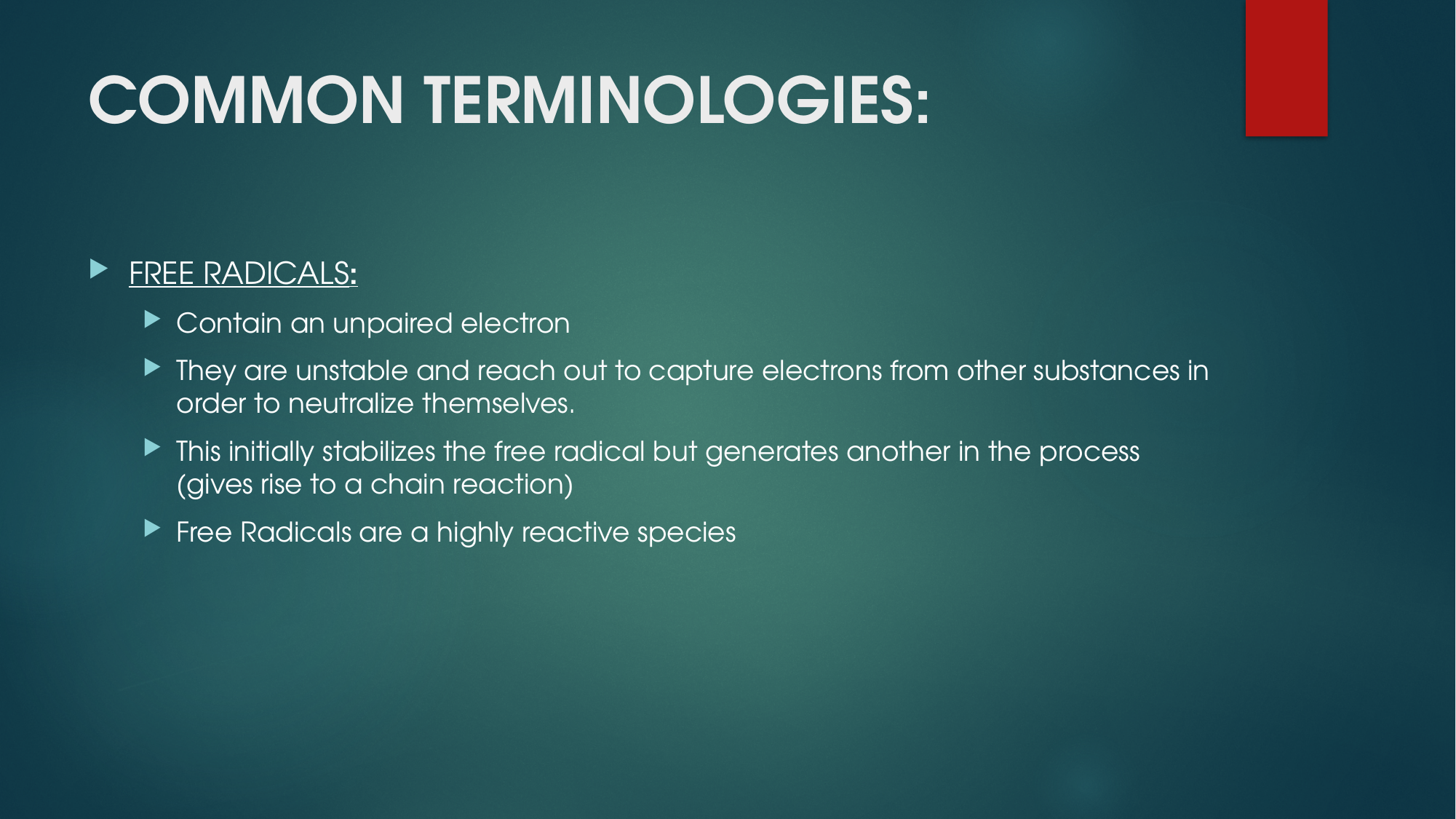

# COMMON TERMINOLOGIES:
FREE RADICALS:
Contain an unpaired electron
They are unstable and reach out to capture electrons from other substances in order to neutralize themselves.
This initially stabilizes the free radical but generates another in the process (gives rise to a chain reaction)
Free Radicals are a highly reactive species